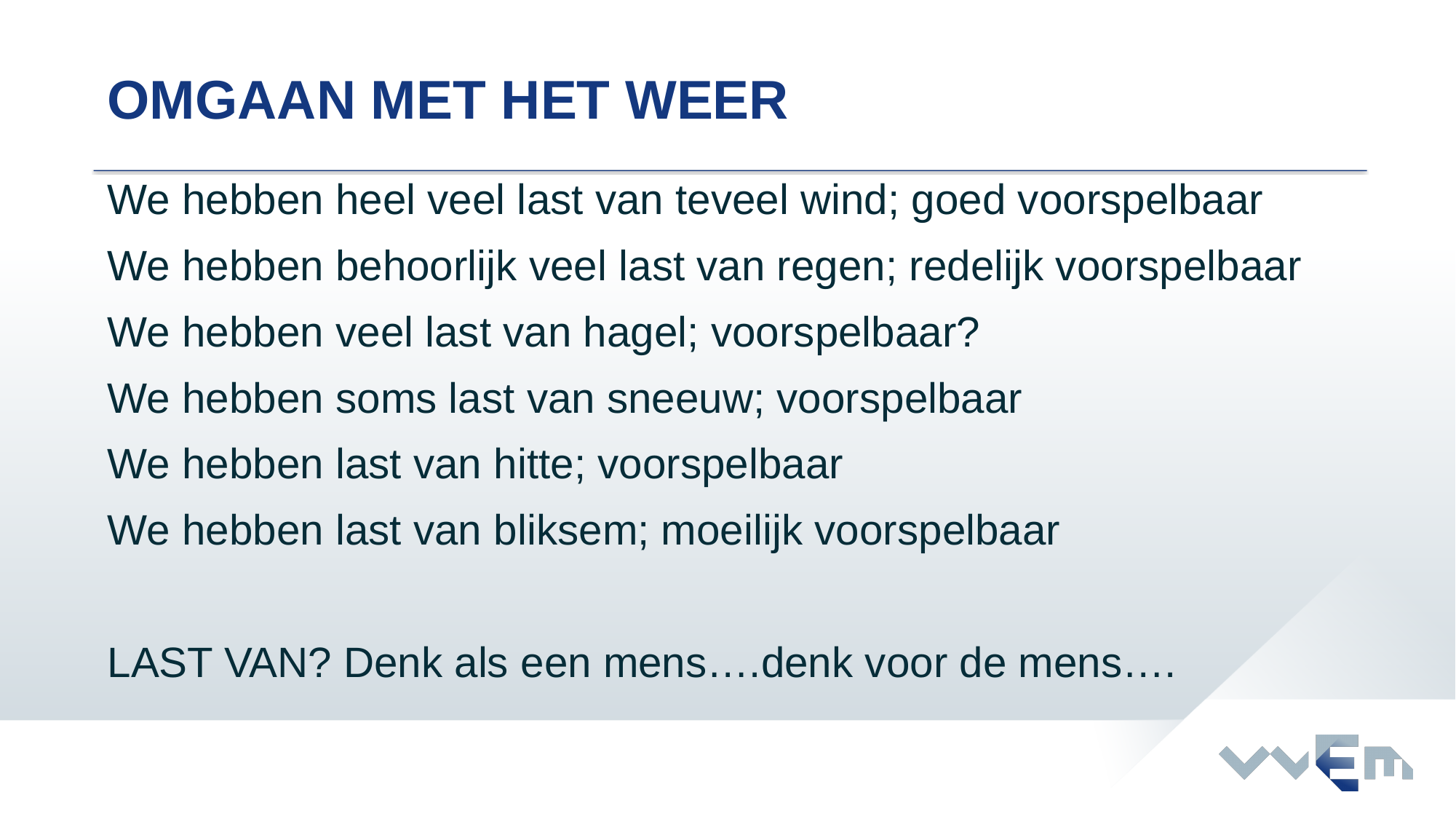

# Omgaan met het weer
We hebben heel veel last van teveel wind; goed voorspelbaar
We hebben behoorlijk veel last van regen; redelijk voorspelbaar
We hebben veel last van hagel; voorspelbaar?
We hebben soms last van sneeuw; voorspelbaar
We hebben last van hitte; voorspelbaar
We hebben last van bliksem; moeilijk voorspelbaar

LAST VAN? Denk als een mens….denk voor de mens….